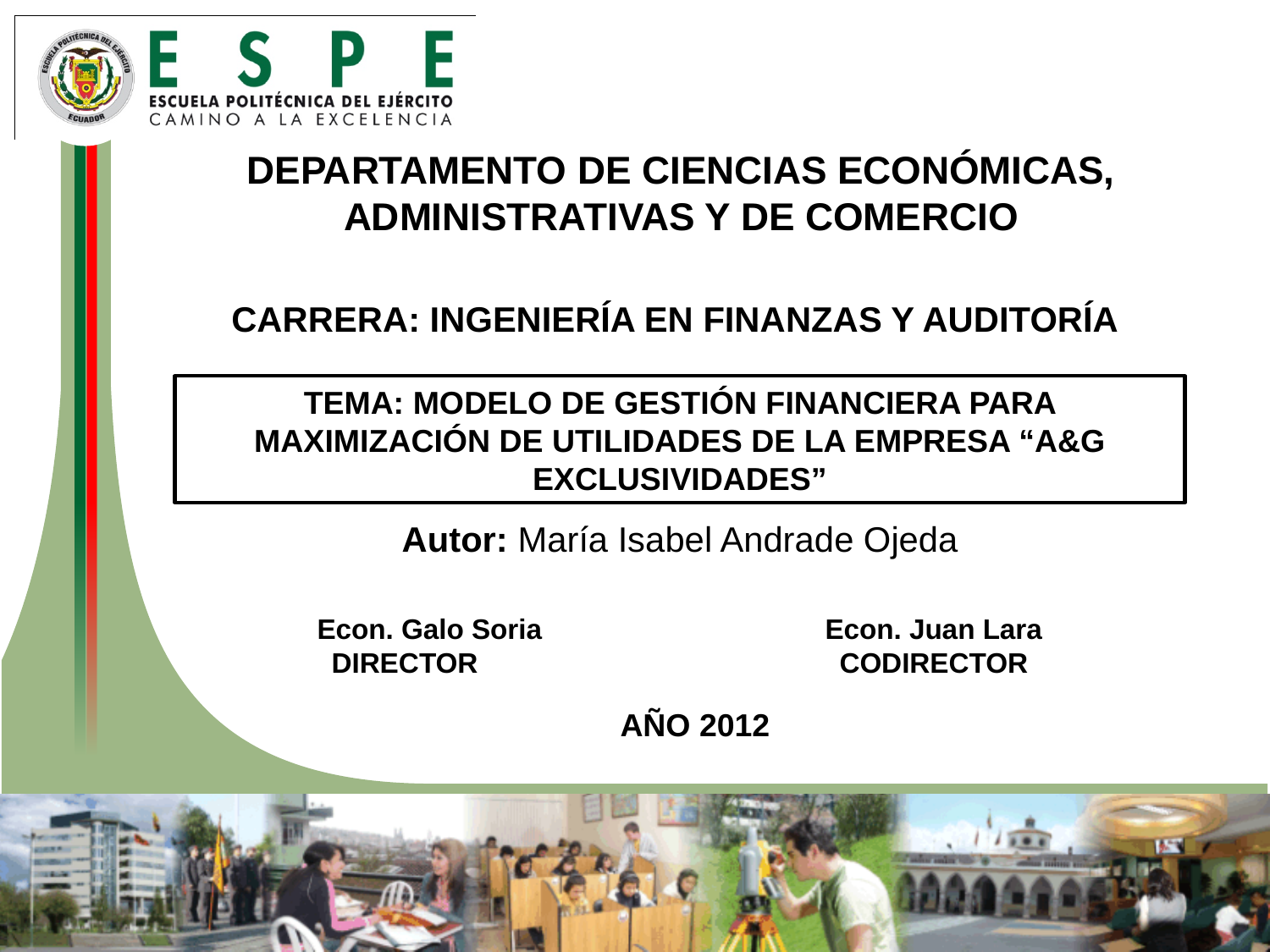

DEPARTAMENTO DE CIENCIAS ECONÓMICAS, ADMINISTRATIVAS Y DE COMERCIO
CARRERA: INGENIERÍA EN FINANZAS Y AUDITORÍA
TEMA: MODELO DE GESTIÓN FINANCIERA PARA MAXIMIZACIÓN DE UTILIDADES DE LA EMPRESA “A&G EXCLUSIVIDADES”
Autor: María Isabel Andrade Ojeda
Econ. Galo Soria	  		Econ. Juan Lara
DIRECTOR			CODIRECTOR
AÑO 2012